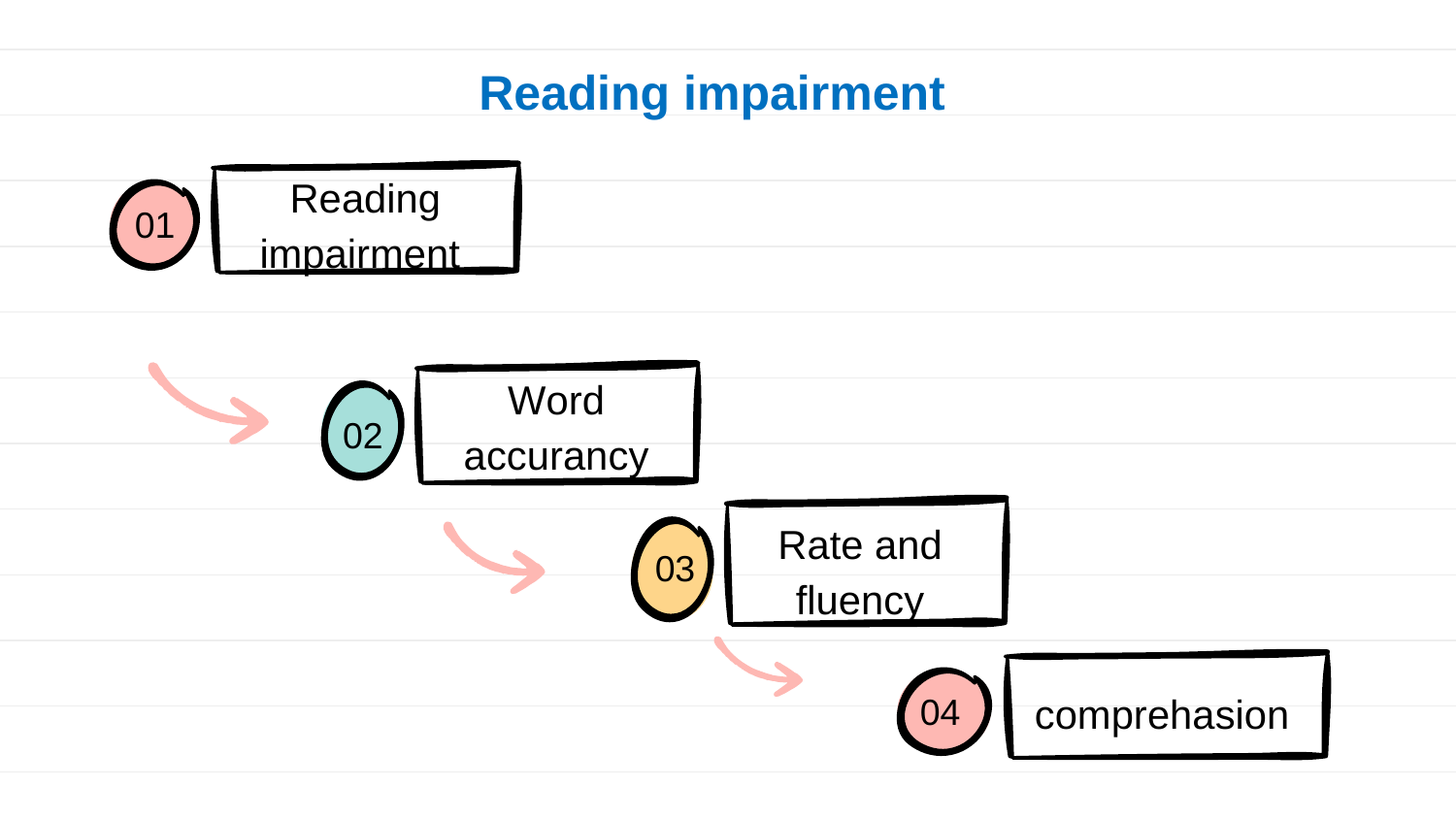

# Reading impairment
Reading impairment

01
Word accurancy

02

Rate and fluency

03

comprehasion

04